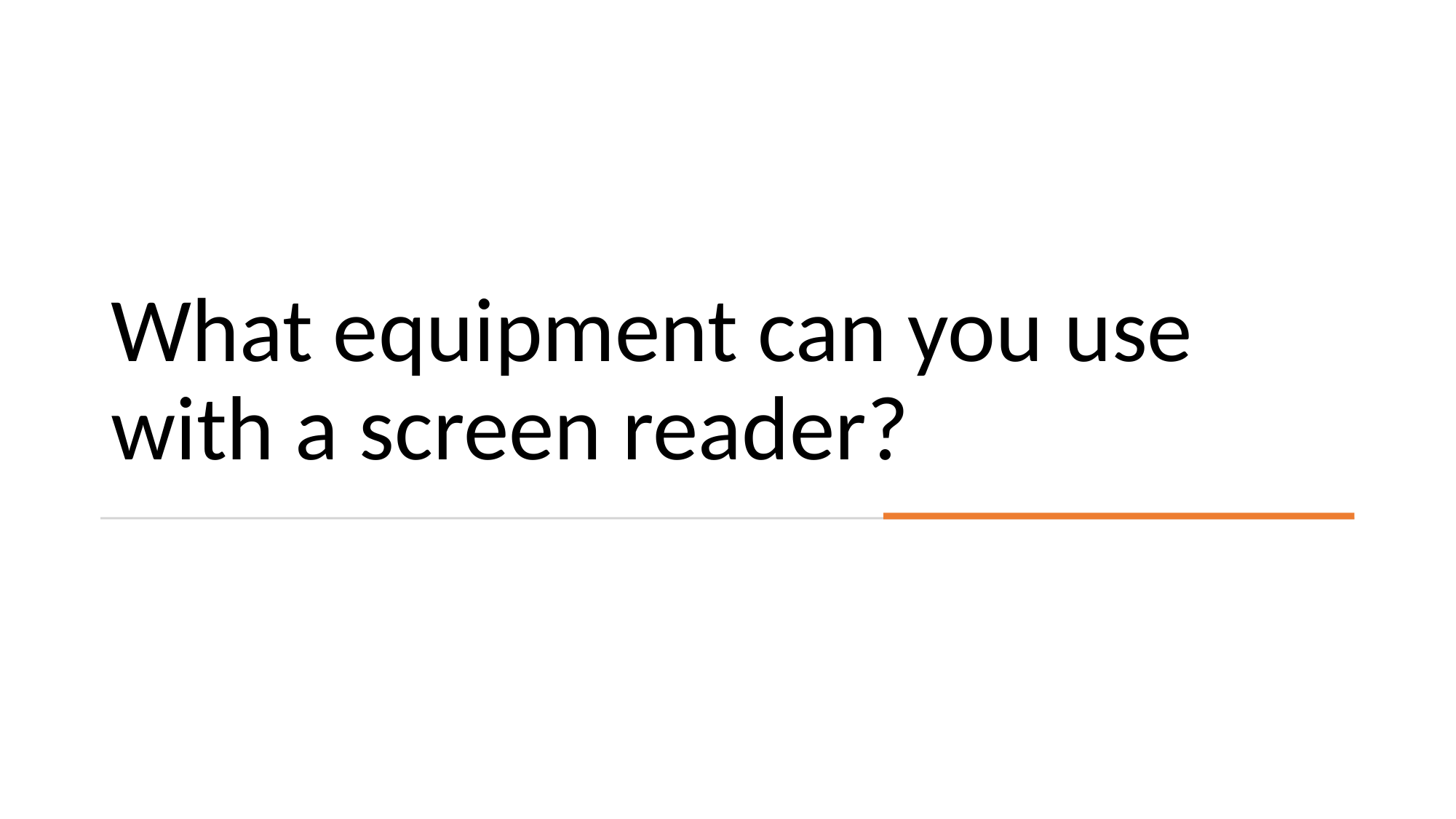

# What equipment can you use with a screen reader?